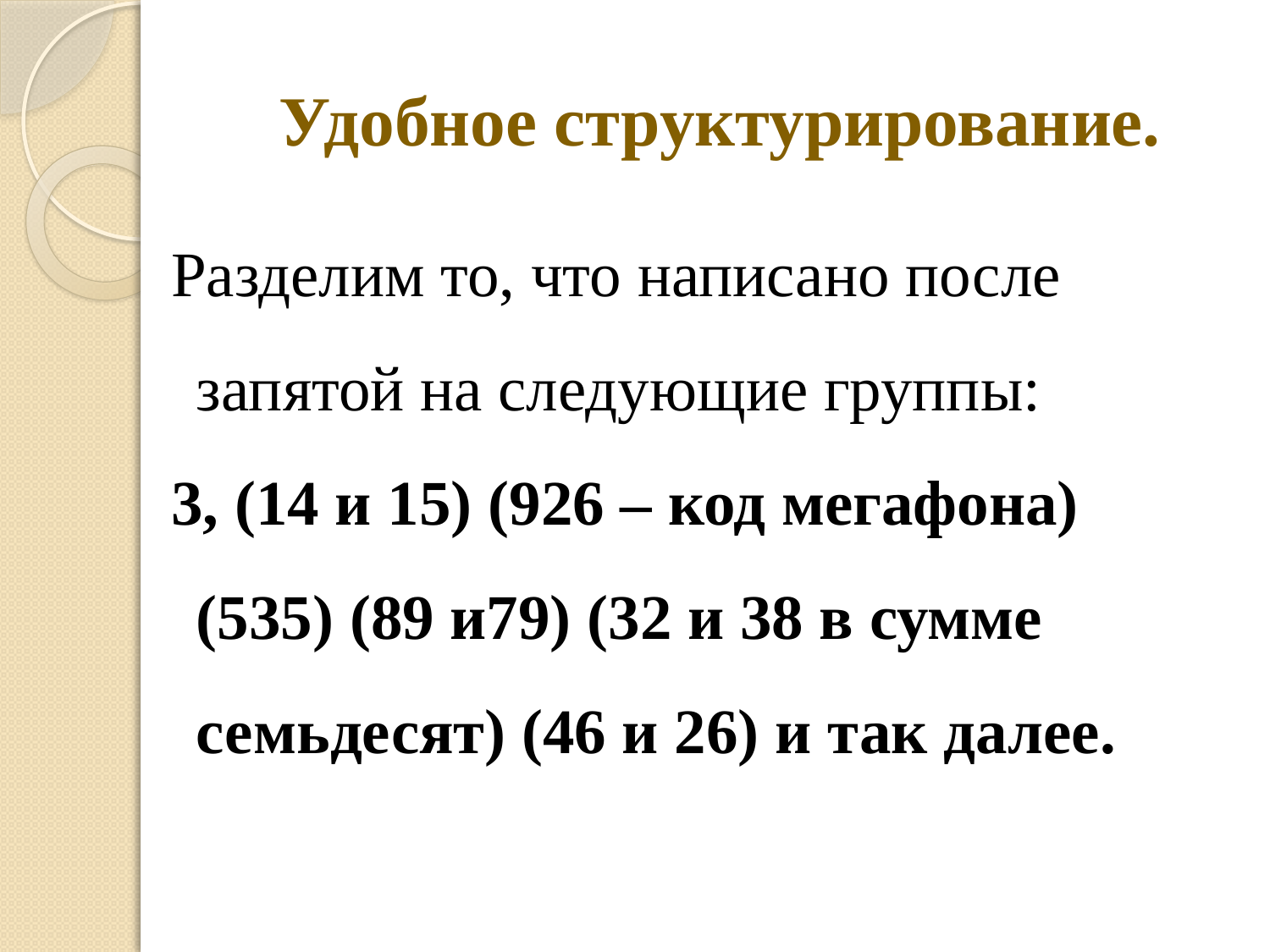

# Удобное структурирование.
Разделим то, что написано после запятой на следующие группы:
3, (14 и 15) (926 – код мегафона) (535) (89 и79) (32 и 38 в сумме семьдесят) (46 и 26) и так далее.